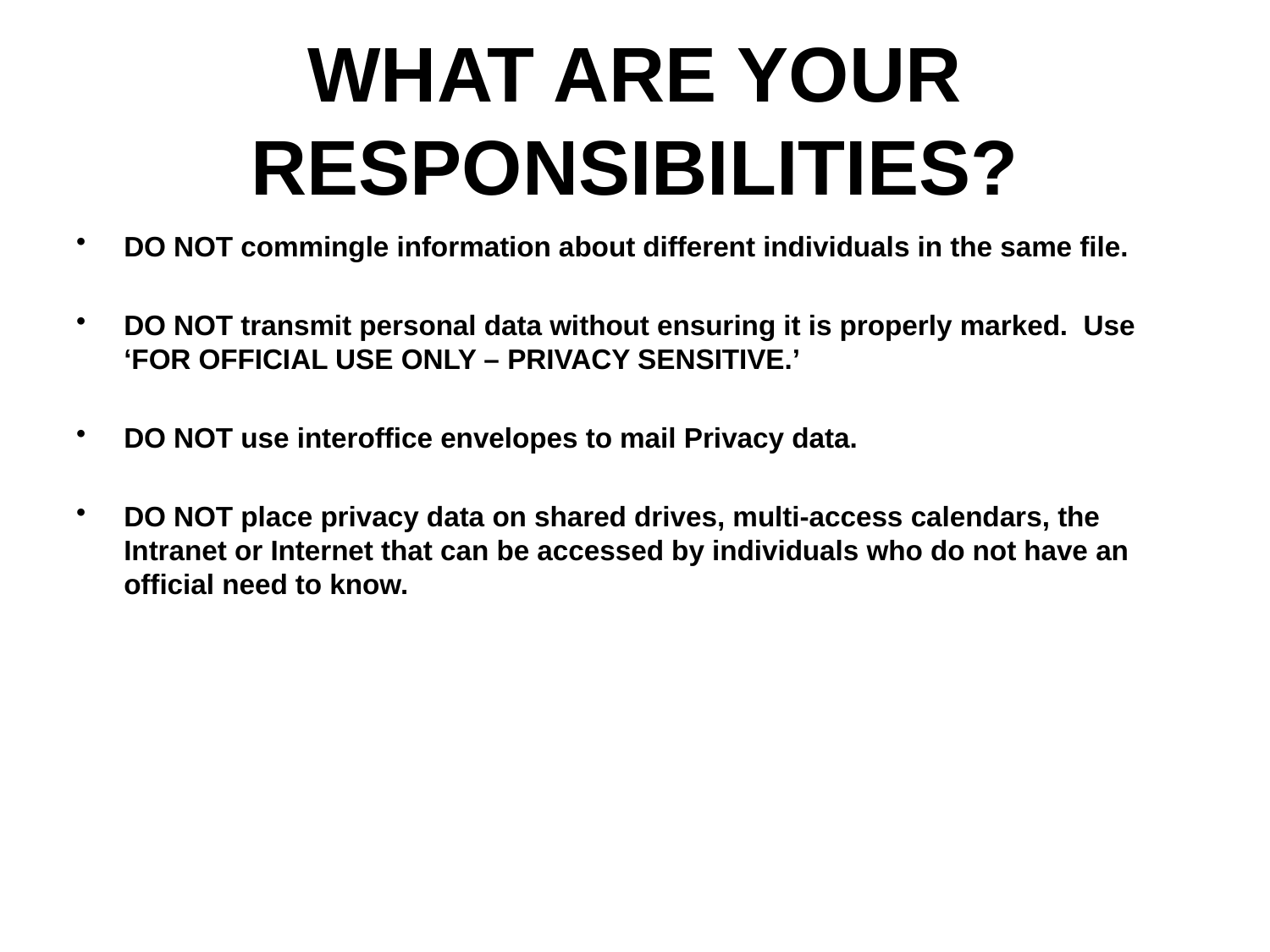

# WHAT ARE YOUR RESPONSIBILITIES?
DO NOT commingle information about different individuals in the same file.

DO NOT transmit personal data without ensuring it is properly marked.  Use ‘FOR OFFICIAL USE ONLY – PRIVACY SENSITIVE.’

DO NOT use interoffice envelopes to mail Privacy data.

DO NOT place privacy data on shared drives, multi-access calendars, the Intranet or Internet that can be accessed by individuals who do not have an official need to know.